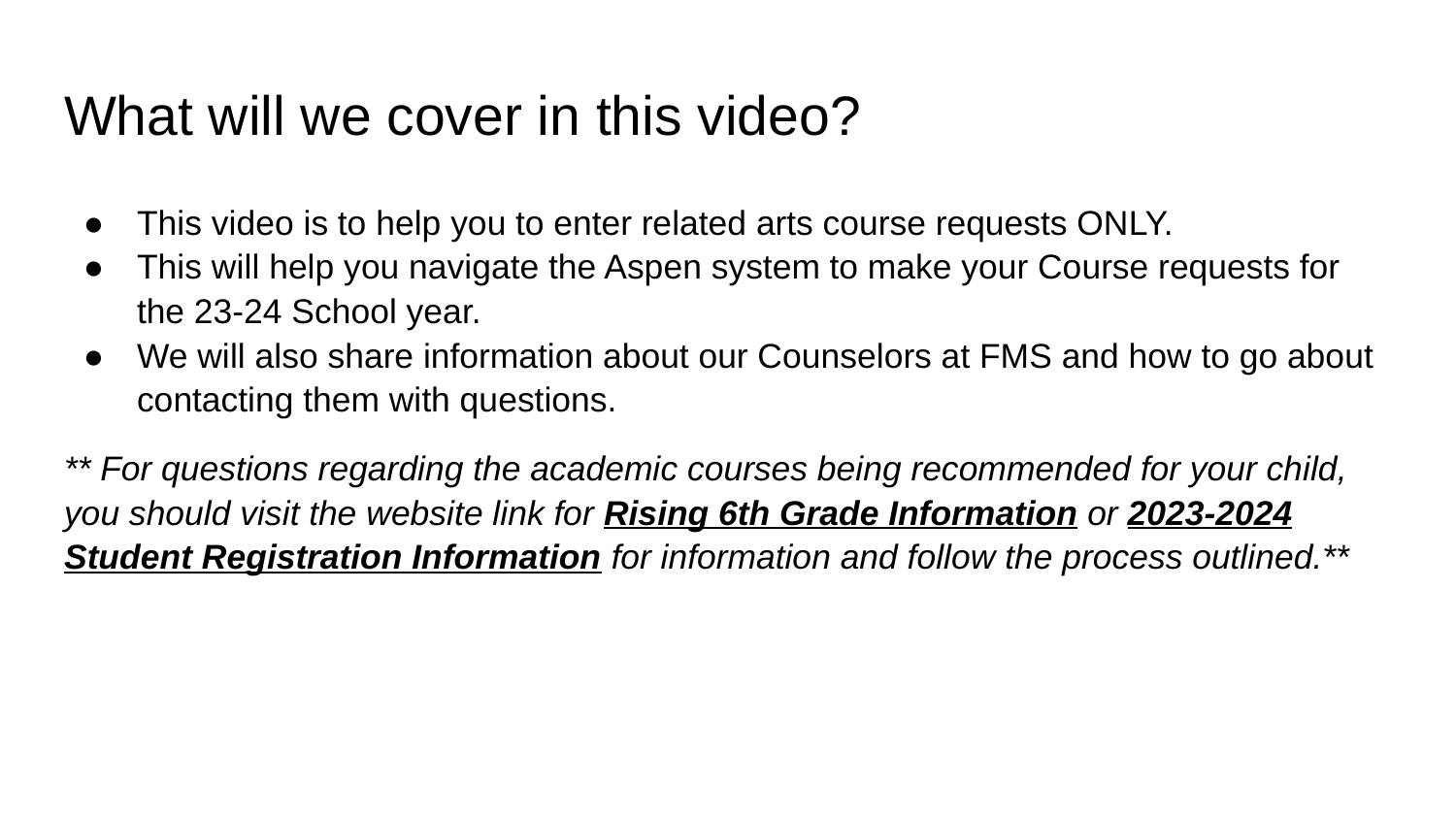

# What will we cover in this video?
This video is to help you to enter related arts course requests ONLY.
This will help you navigate the Aspen system to make your Course requests for the 23-24 School year.
We will also share information about our Counselors at FMS and how to go about contacting them with questions.
** For questions regarding the academic courses being recommended for your child, you should visit the website link for Rising 6th Grade Information or 2023-2024 Student Registration Information for information and follow the process outlined.**